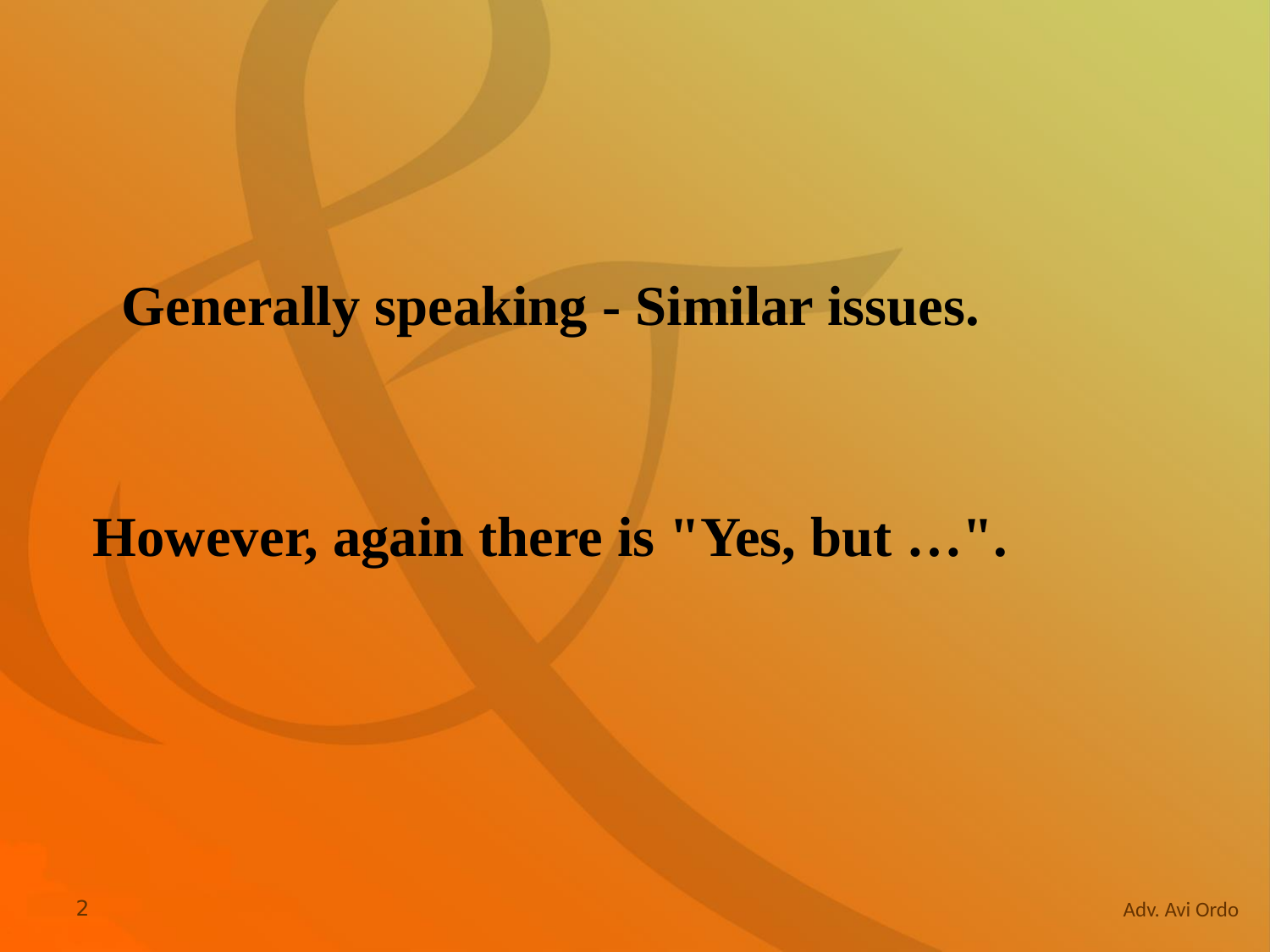

Generally speaking - Similar issues.
However, again there is "Yes, but …".
2
Adv. Avi Ordo